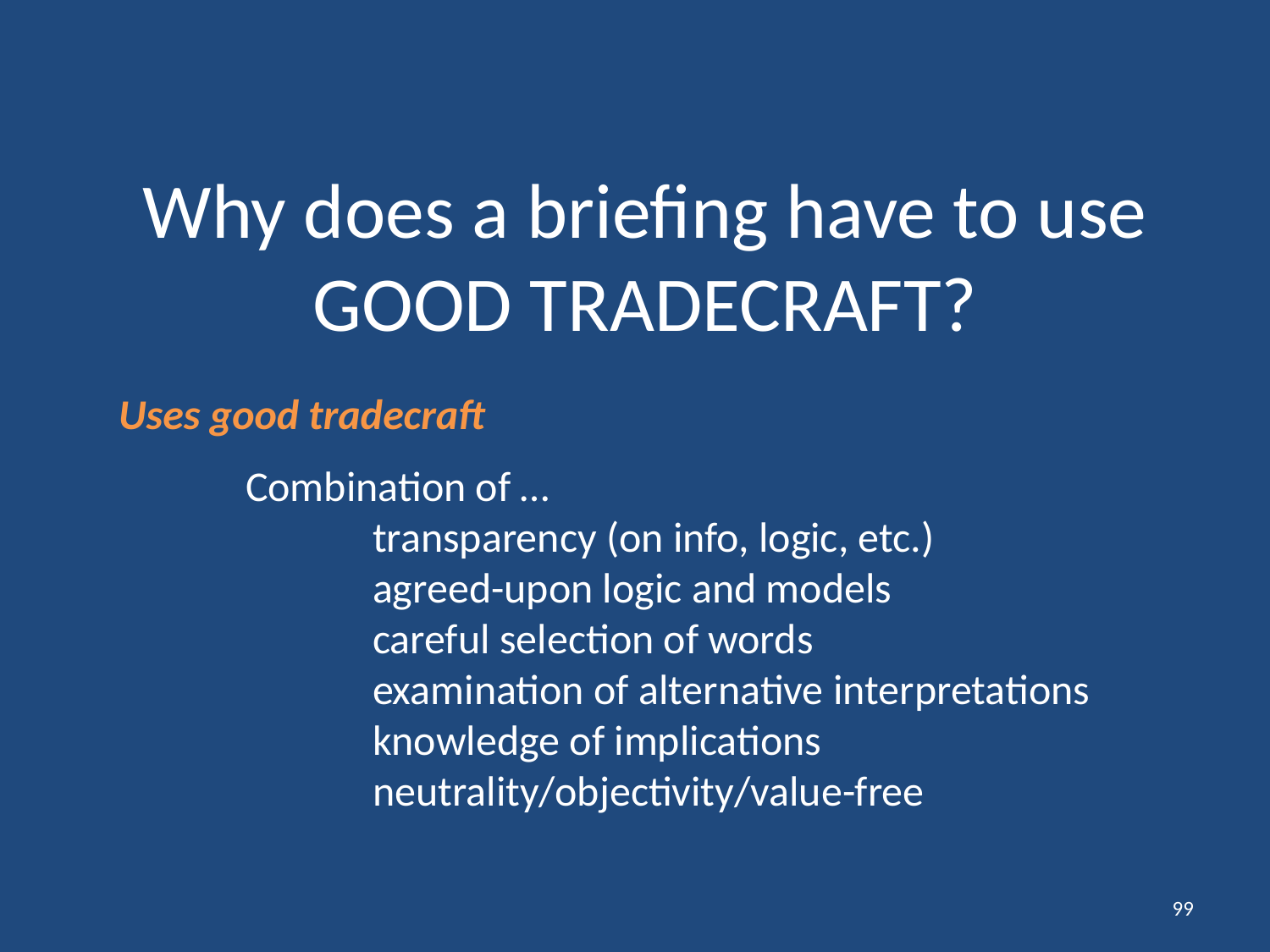

Why does a briefing have to use GOOD TRADECRAFT?
Uses good tradecraft
	Combination of …
		transparency (on info, logic, etc.)
		agreed-upon logic and models
		careful selection of words
		examination of alternative interpretations
		knowledge of implications
		neutrality/objectivity/value-free
99